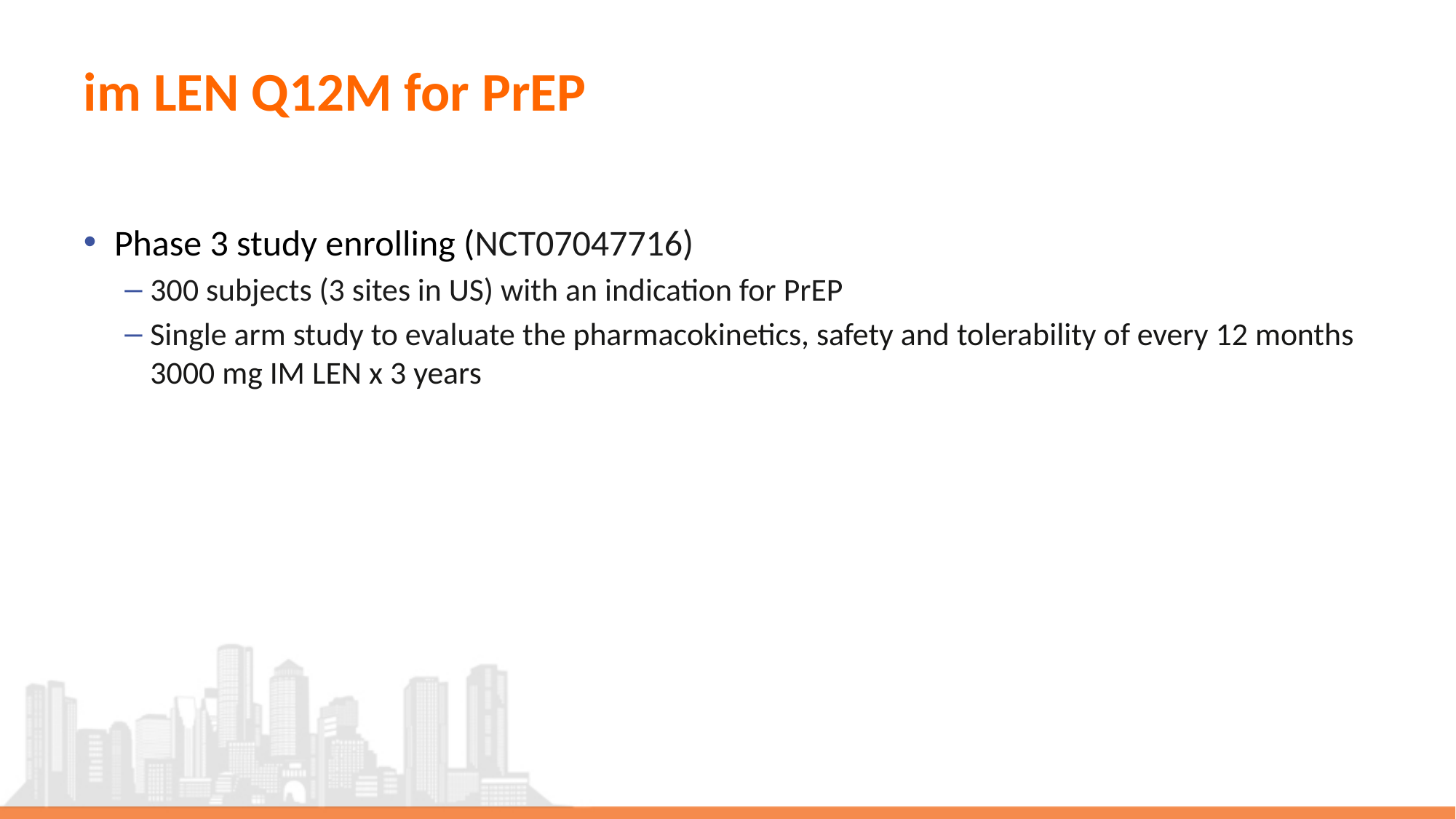

# im LEN Q12M for PrEP
Phase 3 study enrolling (NCT07047716)
300 subjects (3 sites in US) with an indication for PrEP
Single arm study to evaluate the pharmacokinetics, safety and tolerability of every 12 months 3000 mg IM LEN x 3 years